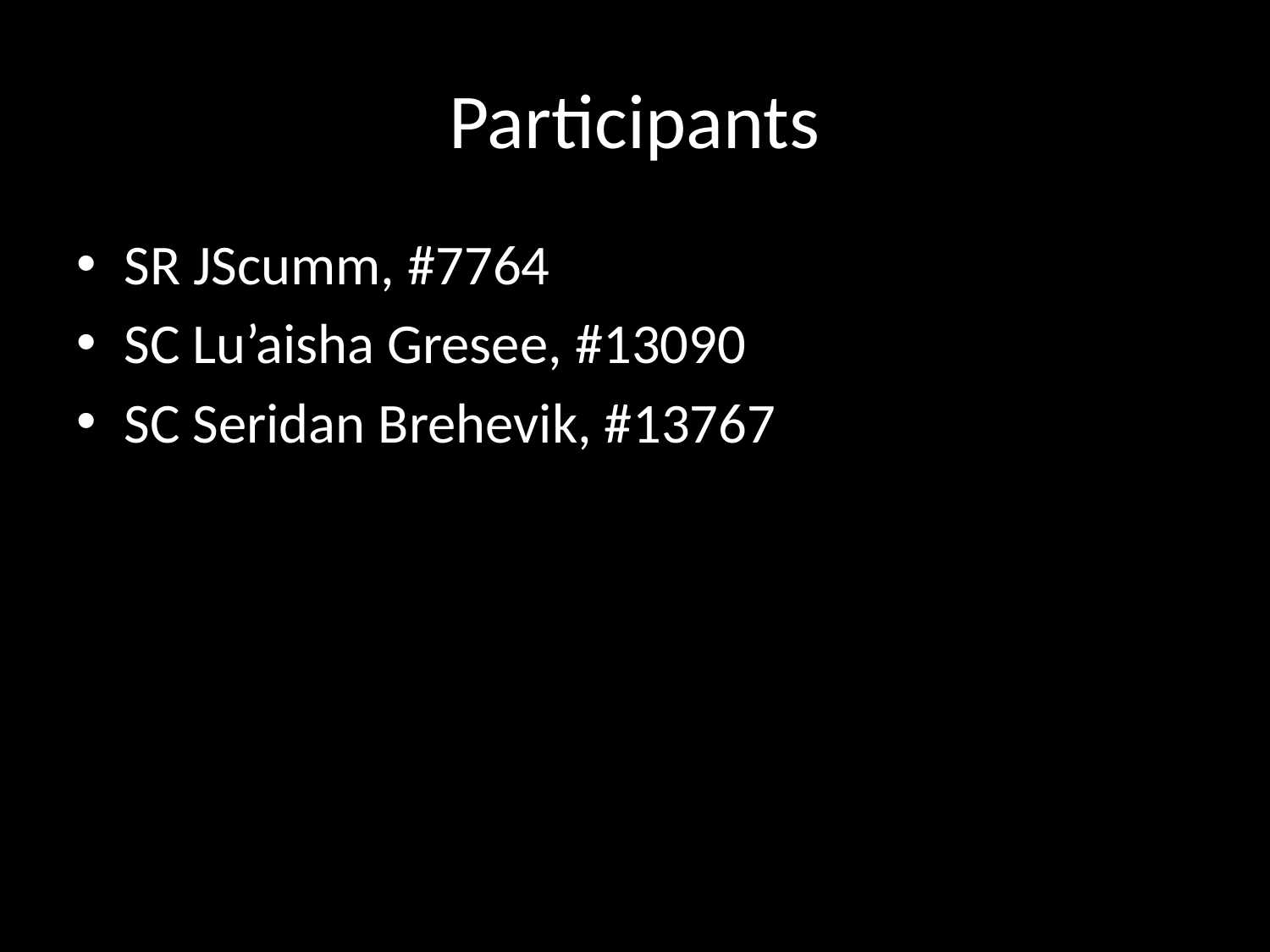

# Participants
SR JScumm, #7764
SC Lu’aisha Gresee, #13090
SC Seridan Brehevik, #13767